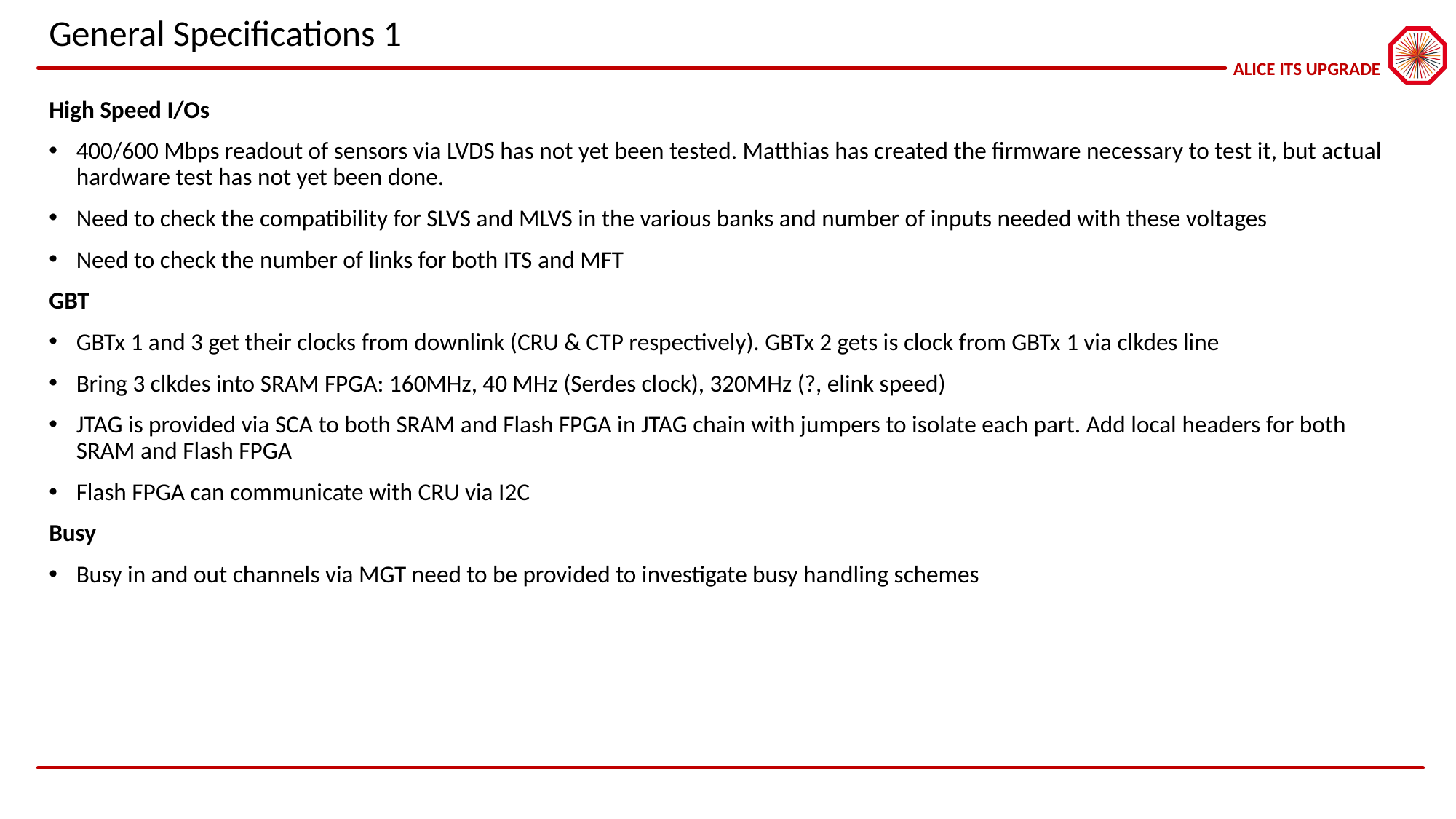

# General Specifications 1
High Speed I/Os
400/600 Mbps readout of sensors via LVDS has not yet been tested. Matthias has created the firmware necessary to test it, but actual hardware test has not yet been done.
Need to check the compatibility for SLVS and MLVS in the various banks and number of inputs needed with these voltages
Need to check the number of links for both ITS and MFT
GBT
GBTx 1 and 3 get their clocks from downlink (CRU & CTP respectively). GBTx 2 gets is clock from GBTx 1 via clkdes line
Bring 3 clkdes into SRAM FPGA: 160MHz, 40 MHz (Serdes clock), 320MHz (?, elink speed)
JTAG is provided via SCA to both SRAM and Flash FPGA in JTAG chain with jumpers to isolate each part. Add local headers for both SRAM and Flash FPGA
Flash FPGA can communicate with CRU via I2C
Busy
Busy in and out channels via MGT need to be provided to investigate busy handling schemes